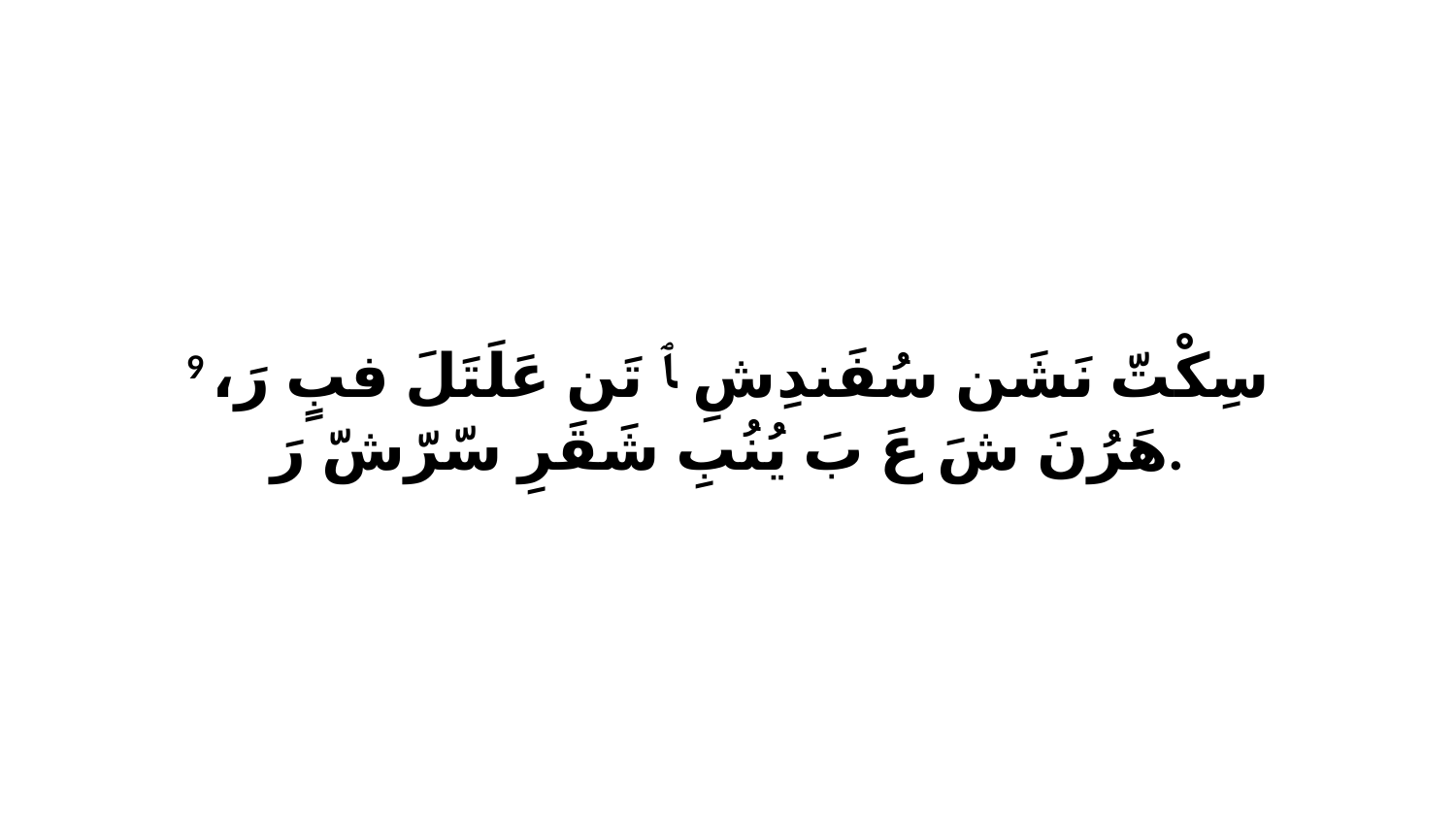

9 سِكْتّ نَشَن سُفَندِشِ ﭑ تَن عَلَتَلَ فبٍ رَ، هَرُنَ شَ عَ بَ يُنُبِ شَقَرِ سّرّشّ رَ.